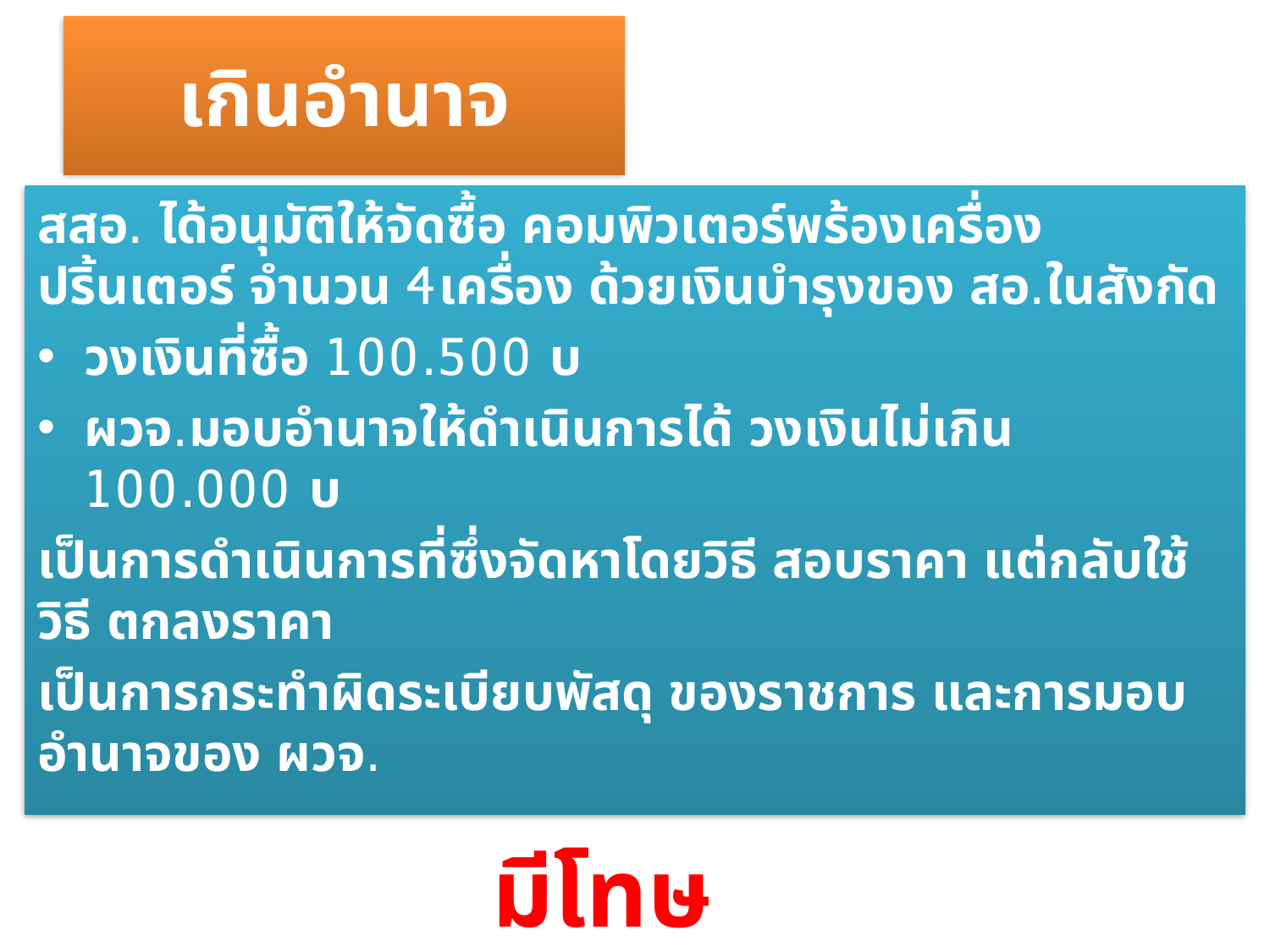

# เกินอำนาจ
สสอ. ได้อนุมัติให้จัดซื้อ คอมพิวเตอร์พร้องเครื่องปริ้นเตอร์ จำนวน 4เครื่อง ด้วยเงินบำรุงของ สอ.ในสังกัด
วงเงินที่ซื้อ 100.500 บ
ผวจ.มอบอำนาจให้ดำเนินการได้ วงเงินไม่เกิน 100.000 บ
เป็นการดำเนินการที่ซึ่งจัดหาโดยวิธี สอบราคา แต่กลับใช้วิธี ตกลงราคา
เป็นการกระทำผิดระเบียบพัสดุ ของราชการ และการมอบอำนาจของ ผวจ.
มีโทษ